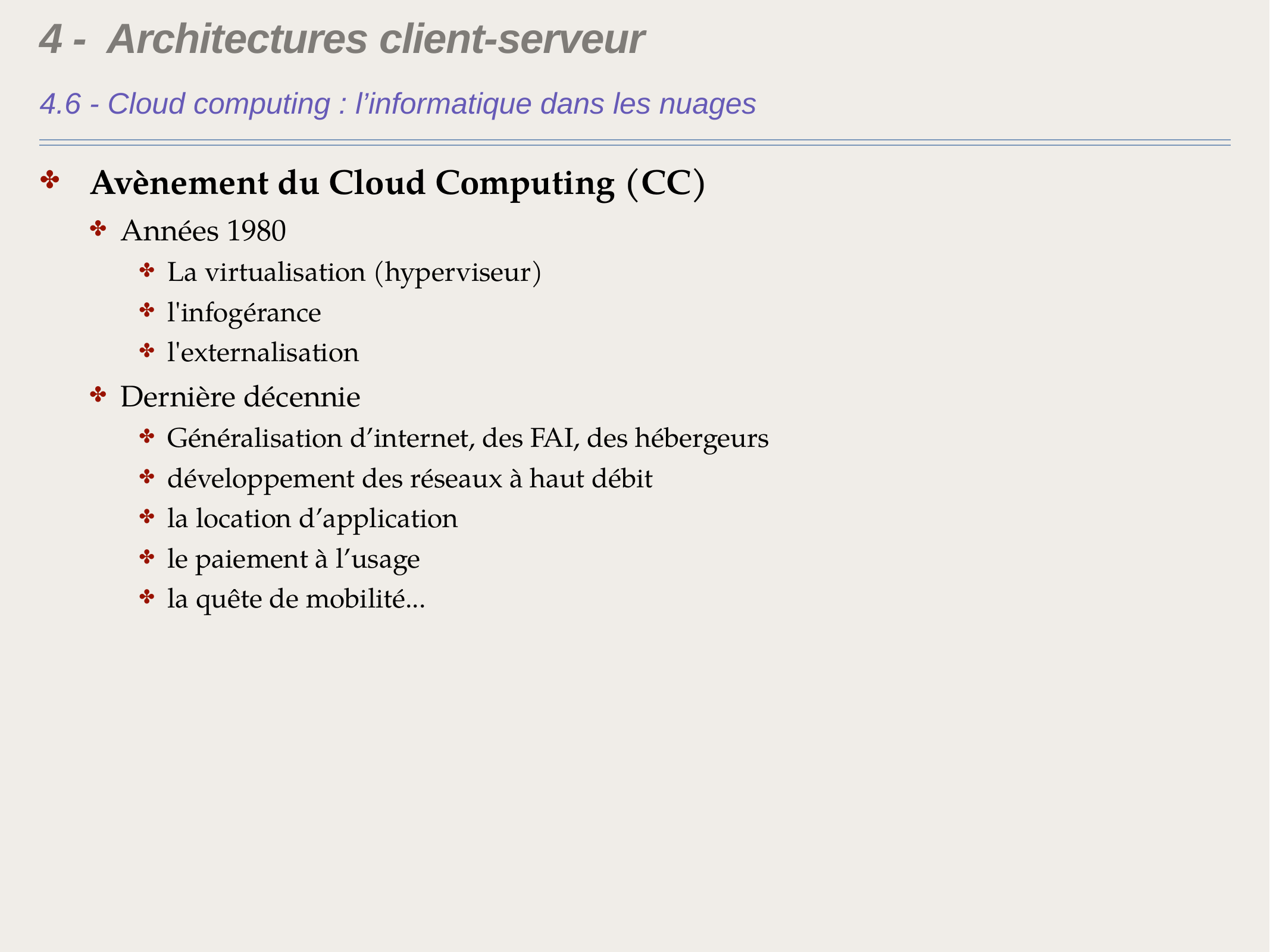

# 4 -  Architectures client-serveur
4.6 - Cloud computing : l’informatique dans les nuages
Avènement du Cloud Computing (CC)
Années 1980
La virtualisation (hyperviseur)
l'infogérance
l'externalisation
Dernière décennie
Généralisation d’internet, des FAI, des hébergeurs
développement des réseaux à haut débit
la location d’application
le paiement à l’usage
la quête de mobilité...
110